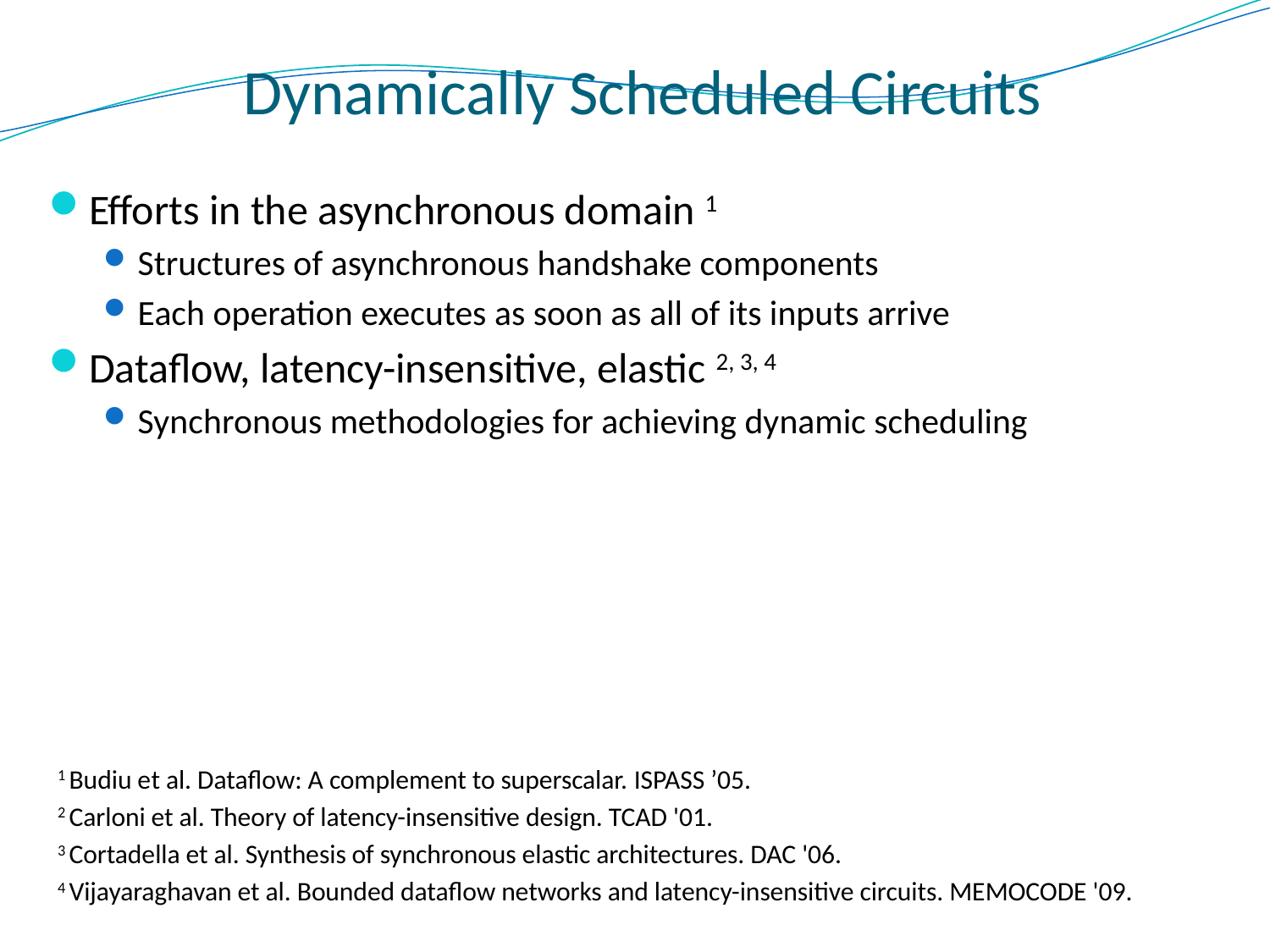

Dynamically Scheduled Circuits
Efforts in the asynchronous domain 1
Structures of asynchronous handshake components
Each operation executes as soon as all of its inputs arrive
Dataflow, latency-insensitive, elastic 2, 3, 4
Synchronous methodologies for achieving dynamic scheduling

1 Budiu et al. Dataflow: A complement to superscalar. ISPASS ’05.
2 Carloni et al. Theory of latency-insensitive design. TCAD '01.
3 Cortadella et al. Synthesis of synchronous elastic architectures. DAC '06.
4 Vijayaraghavan et al. Bounded dataflow networks and latency-insensitive circuits. MEMOCODE '09.
9